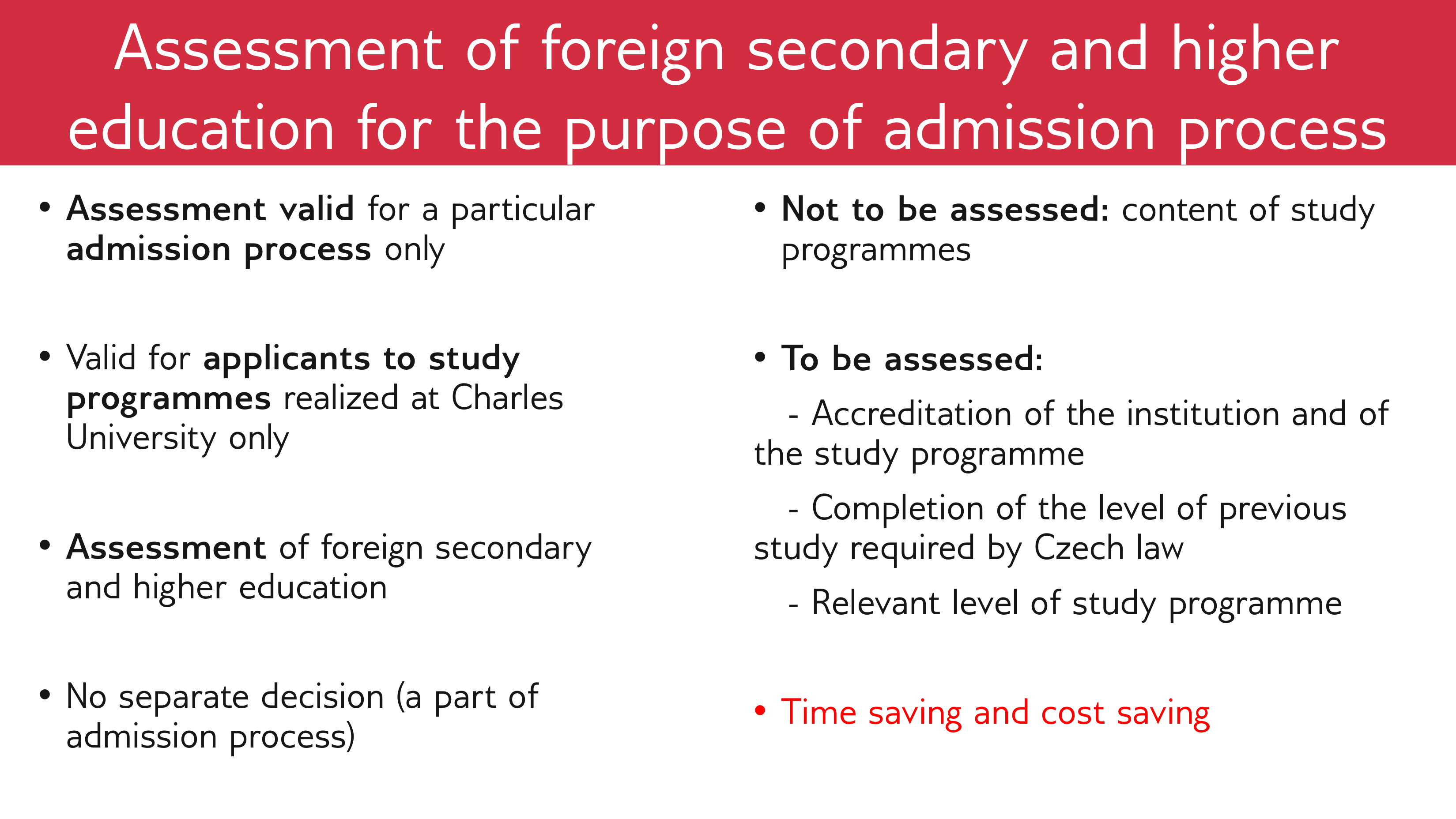

Assessment of foreign secondary and higher education for the purpose of admission process

Assessment valid for a particular admission process only

Valid for applicants to study programmes realized at Charles University only

Assessment of foreign secondary and higher education

No separate decision (a part of admission process)
Not to be assessed: content of study programmes

To be assessed:
   - Accreditation of the institution and of the study programme
   - Completion of the level of previous study required by Czech law
   - Relevant level of study programme

Time saving and cost saving